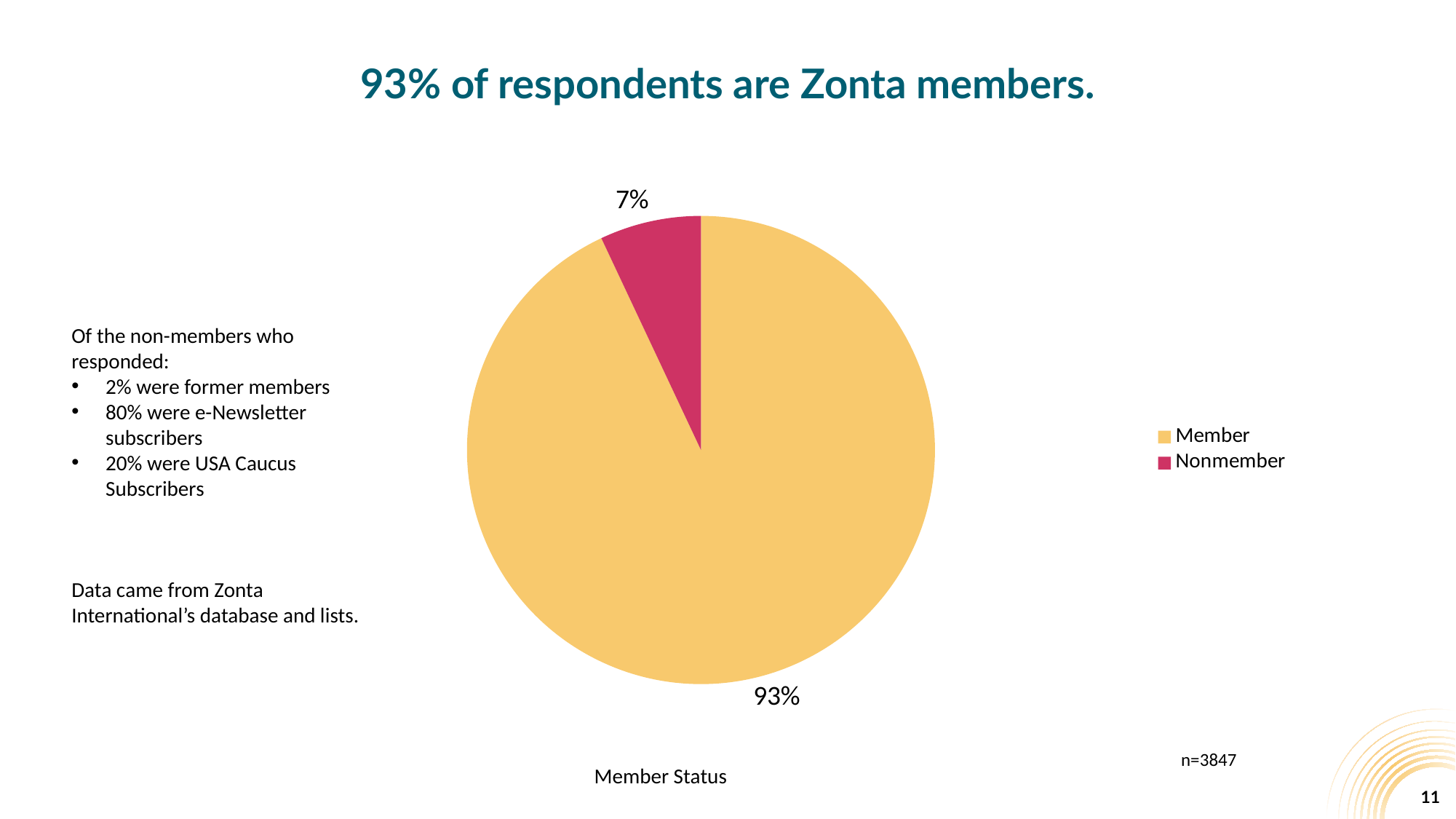

# 93% of respondents are Zonta members.

### Chart

| Category | Total |
|---|---|
| Member | 0.93 |
| Nonmember | 0.07 |
Of the non-members who responded:
2% were former members
80% were e-Newsletter subscribers
20% were USA Caucus Subscribers

Data came from Zonta International’s database and lists.
n=3847
Member Status
11